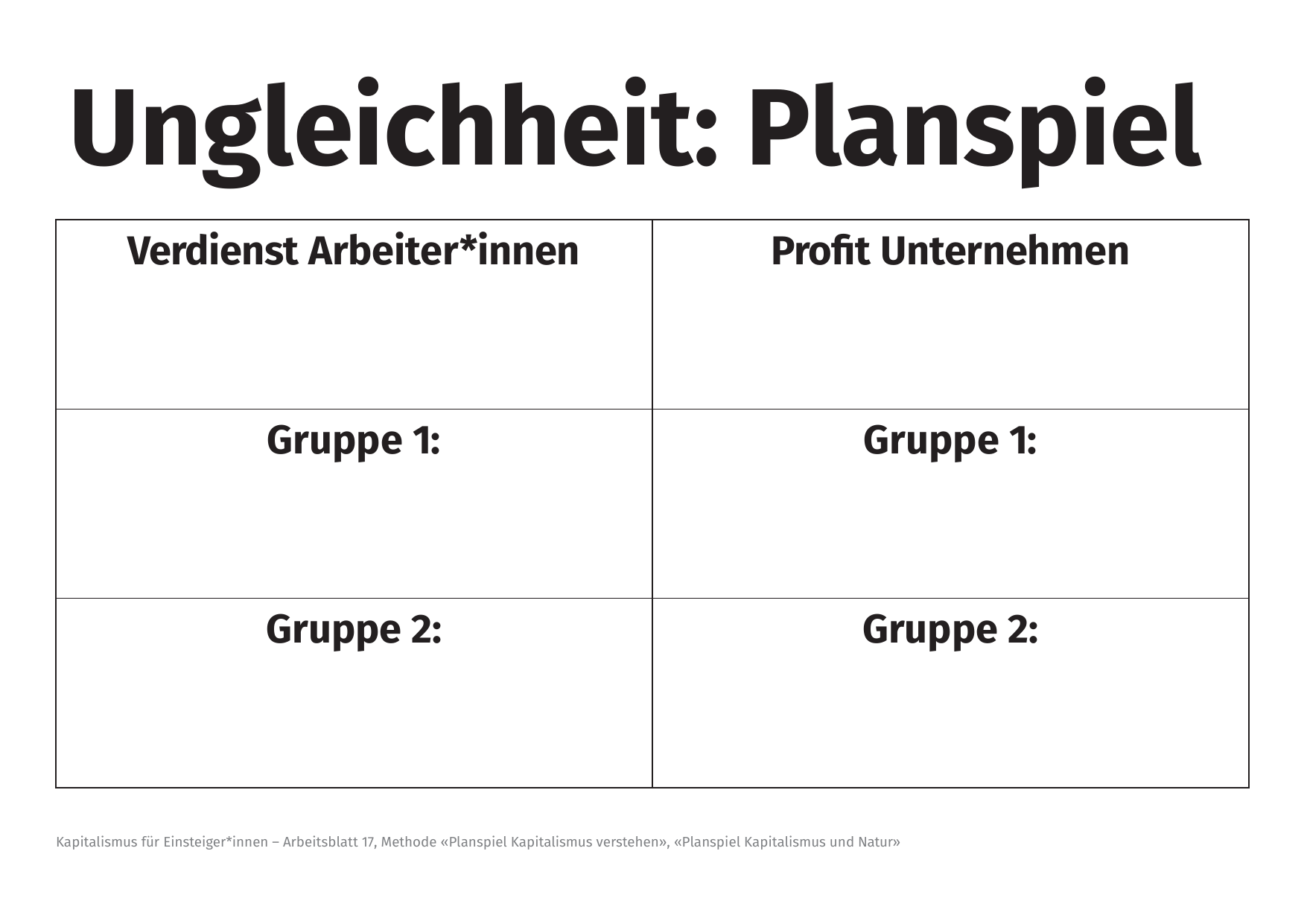

# Ungleichheit: Planspiel
| Verdienst Arbeiter\*innen | Profit Unternehmen |
| --- | --- |
| Gruppe 1: | Gruppe 1: |
| Gruppe 2: | Gruppe 2: |
Kapitalismus für Einsteiger*innen – Arbeitsblatt 17, Methode «Planspiel Kapitalismus verstehen», «Planspiel Kapitalismus und Natur»